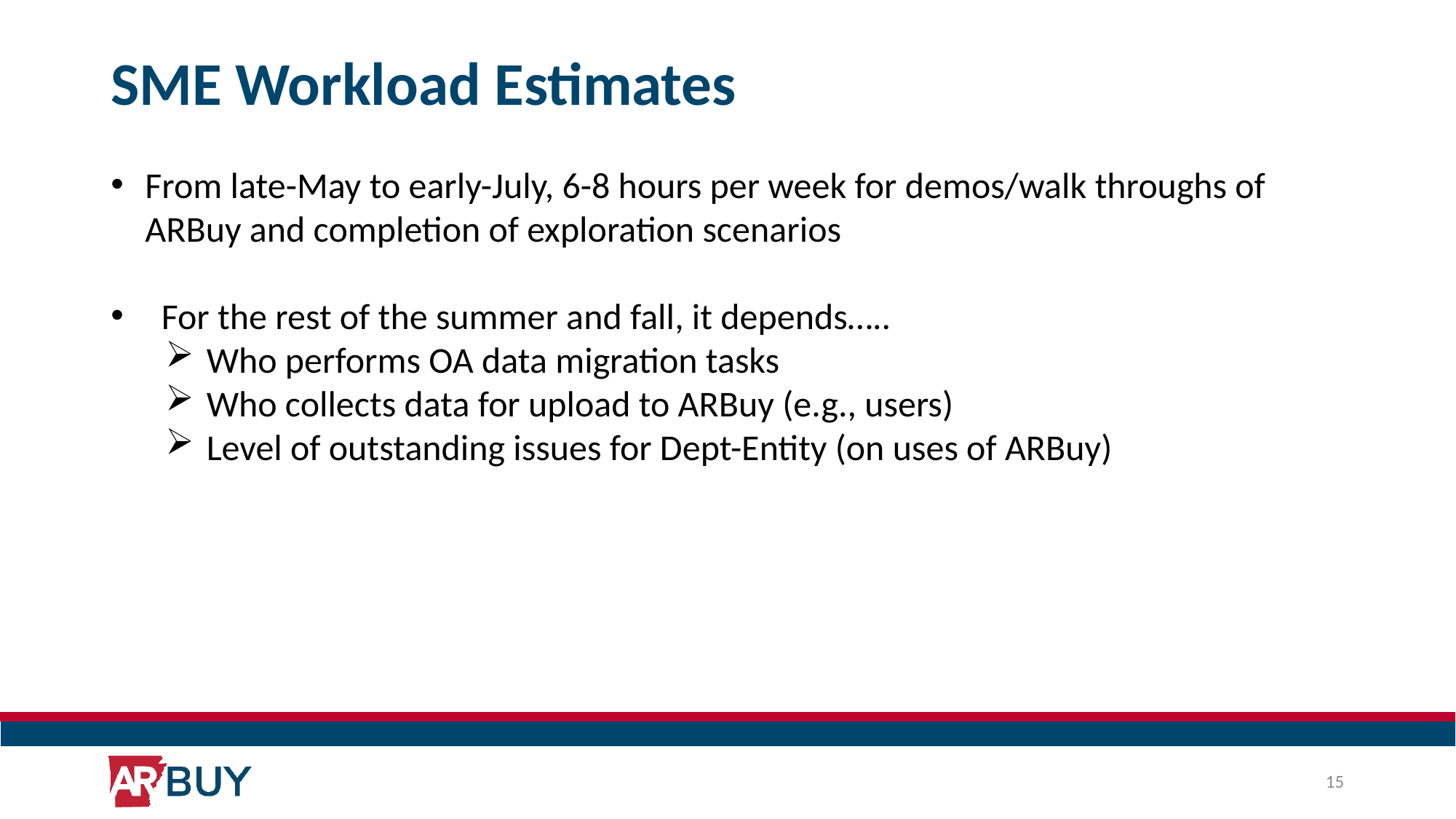

# SME Workload Estimates

From late-May to early-July, 6-8 hours per week for demos/walk throughs of ARBuy and completion of exploration scenarios

  For the rest of the summer and fall, it depends…..
Who performs OA data migration tasks
Who collects data for upload to ARBuy (e.g., users)
Level of outstanding issues for Dept-Entity (on uses of ARBuy)

15